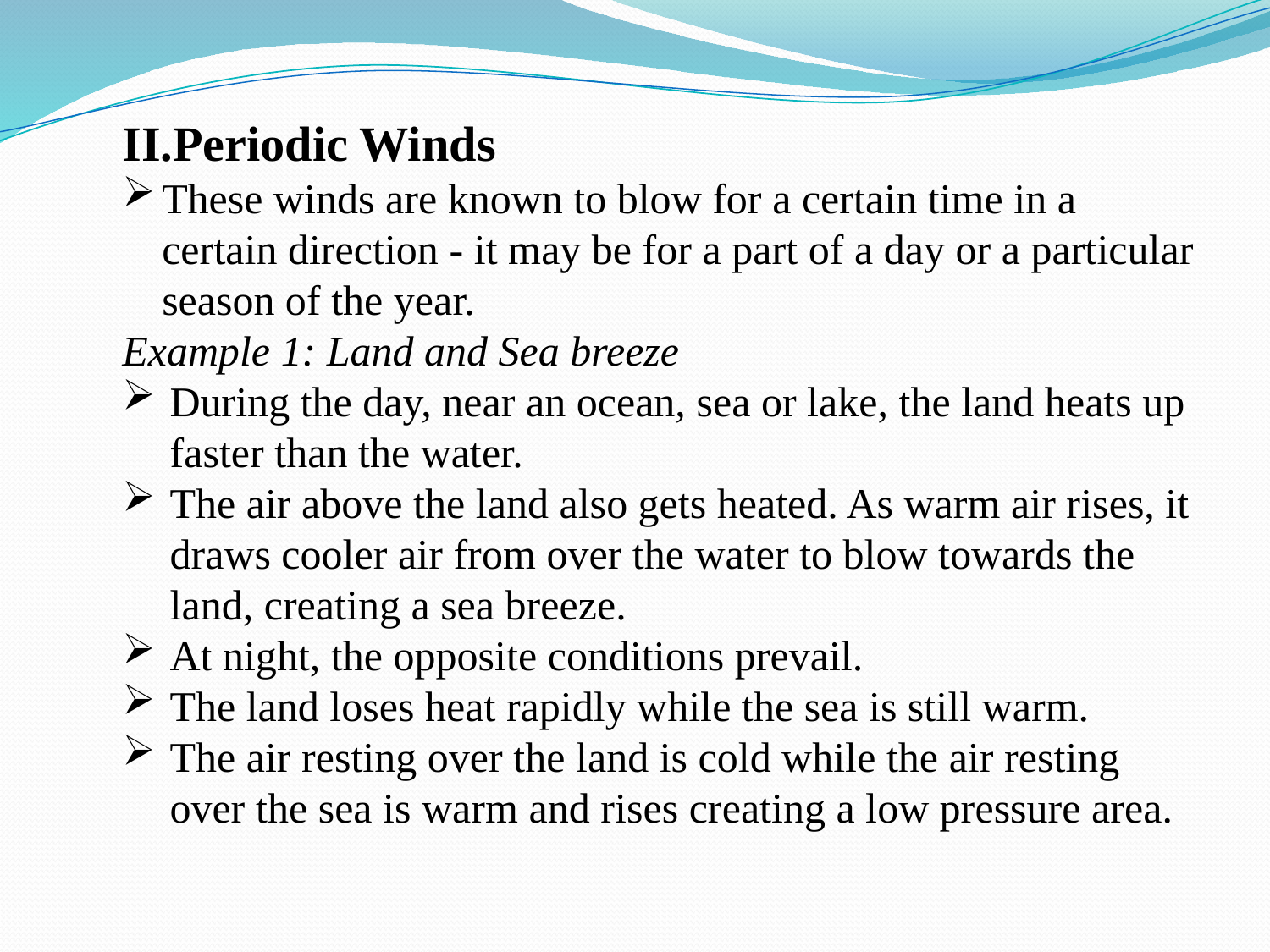

II.Periodic Winds
These winds are known to blow for a certain time in a certain direction - it may be for a part of a day or a particular season of the year.
Example 1: Land and Sea breeze
During the day, near an ocean, sea or lake, the land heats up faster than the water.
The air above the land also gets heated. As warm air rises, it draws cooler air from over the water to blow towards the land, creating a sea breeze.
At night, the opposite conditions prevail.
The land loses heat rapidly while the sea is still warm.
The air resting over the land is cold while the air resting over the sea is warm and rises creating a low pressure area.